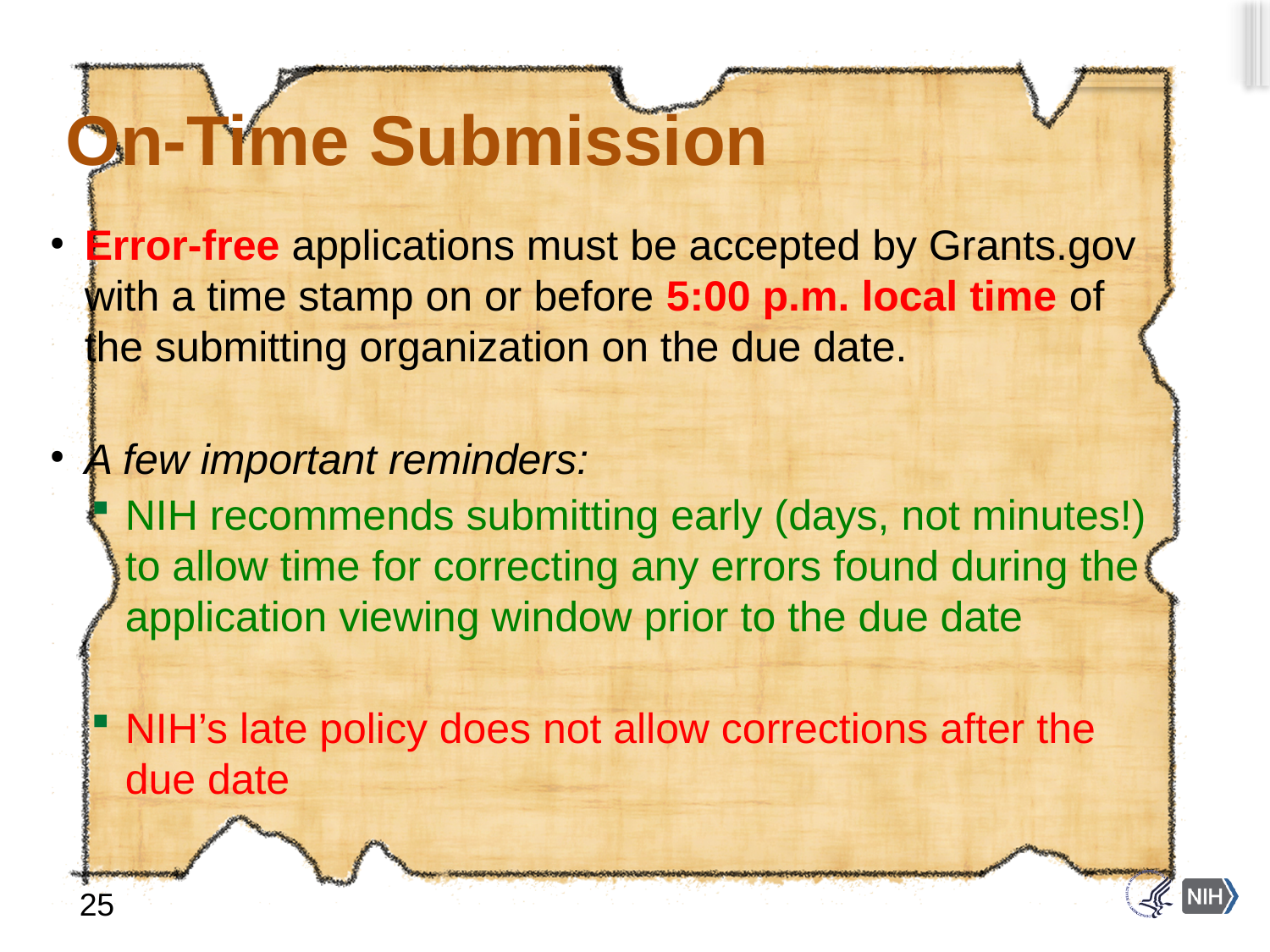

# On-Time Submission
Error-free applications must be accepted by Grants.gov with a time stamp on or before 5:00 p.m. local time of the submitting organization on the due date.

A few important reminders:
NIH recommends submitting early (days, not minutes!) to allow time for correcting any errors found during the application viewing window prior to the due date

NIH’s late policy does not allow corrections after the due date
25